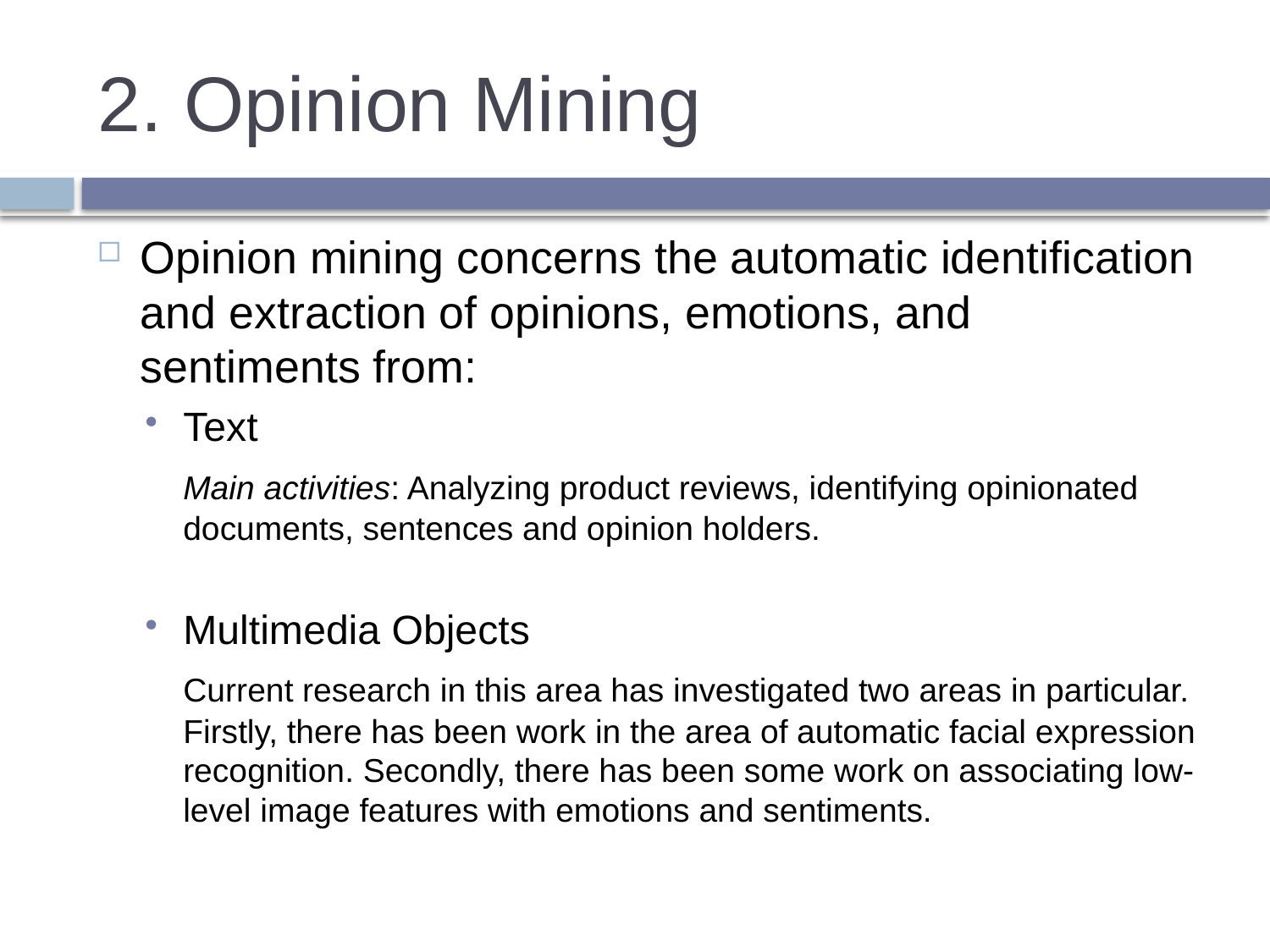

# 2. Opinion Mining
Opinion mining concerns the automatic identification and extraction of opinions, emotions, and sentiments from:
Text
	Main activities: Analyzing product reviews, identifying opinionated documents, sentences and opinion holders.

Multimedia Objects
	Current research in this area has investigated two areas in particular. Firstly, there has been work in the area of automatic facial expression recognition. Secondly, there has been some work on associating low-level image features with emotions and sentiments.